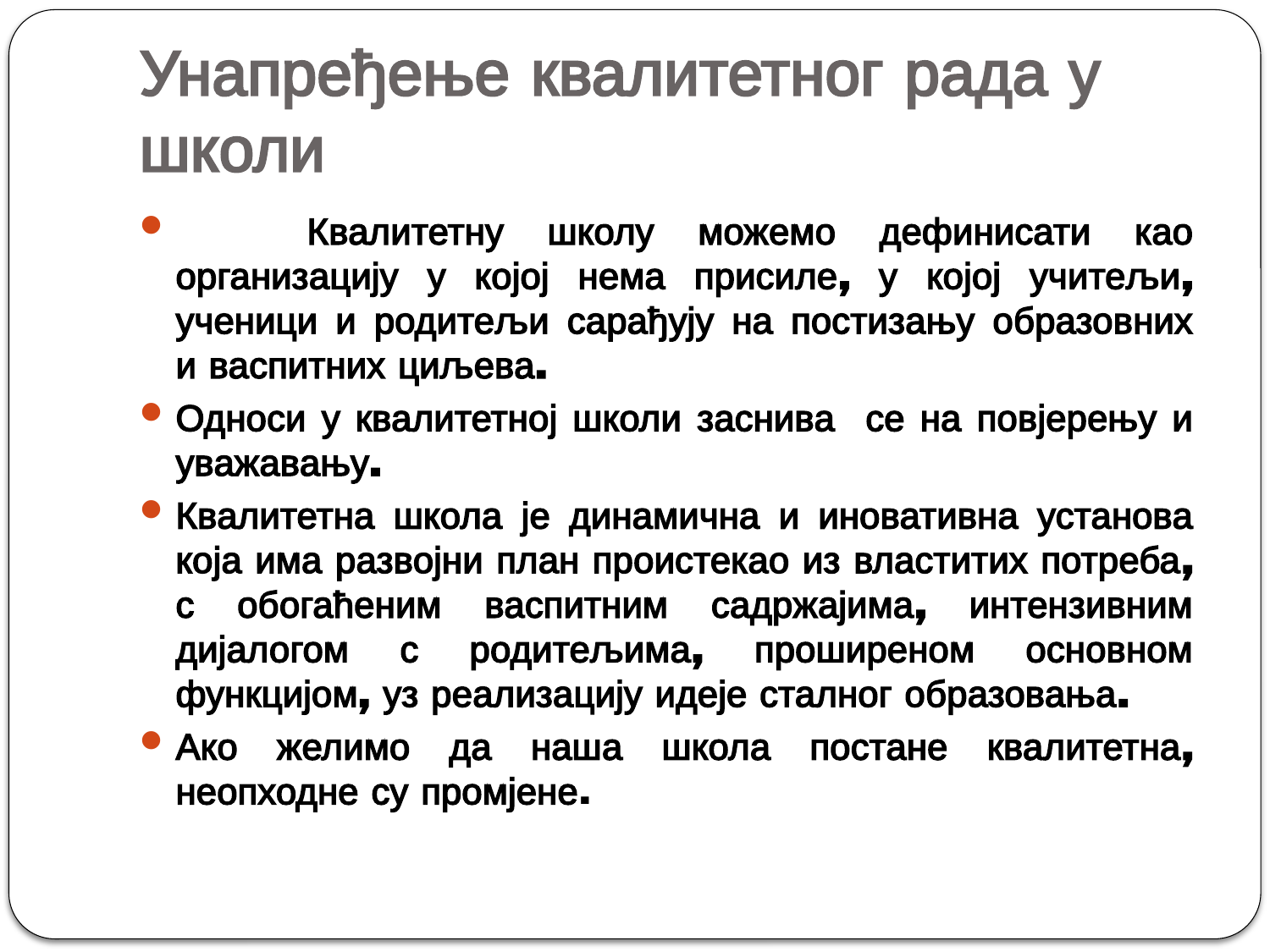

# Унапређење квалитетног рада у школи
   Квалитетну школу можемо дефинисати као организацију у којој нема присиле, у којој учитељи, ученици и родитељи сарађују на постизању образовних и васпитних циљева.
Односи у квалитетној школи заснива  се на повјерењу и уважавању.
Квалитетна школа је динамична и иновативна установа која има развојни план проистекао из властитих потреба, с обогаћеним васпитним садржајима, интензивним дијалогом с родитељима, проширеном основном функцијом, уз реализацију идеје сталног образовања.
Ако желимо да наша школа постане квалитетна, неопходне су промјене.